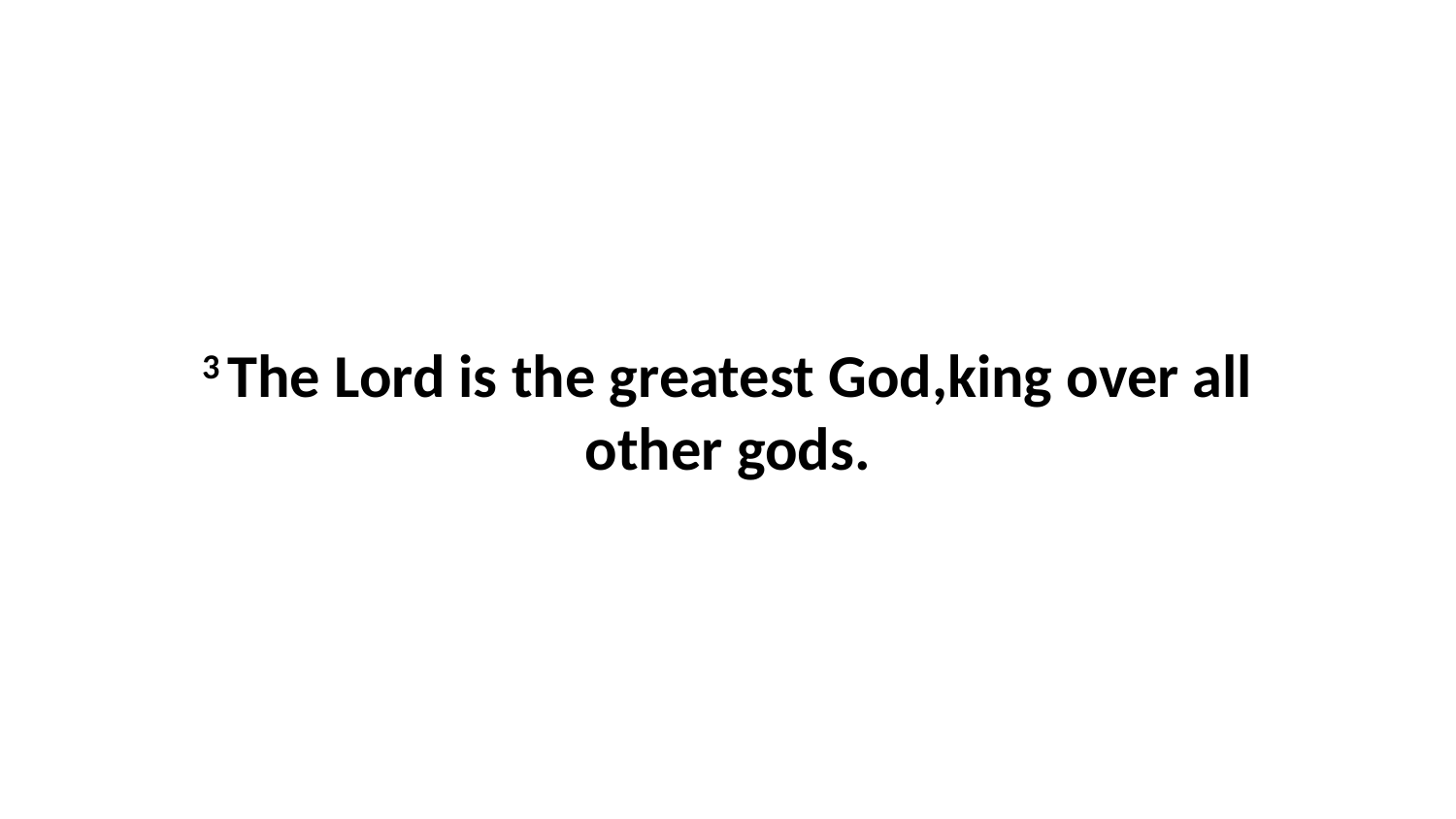

3 The Lord is the greatest God,king over all other gods.